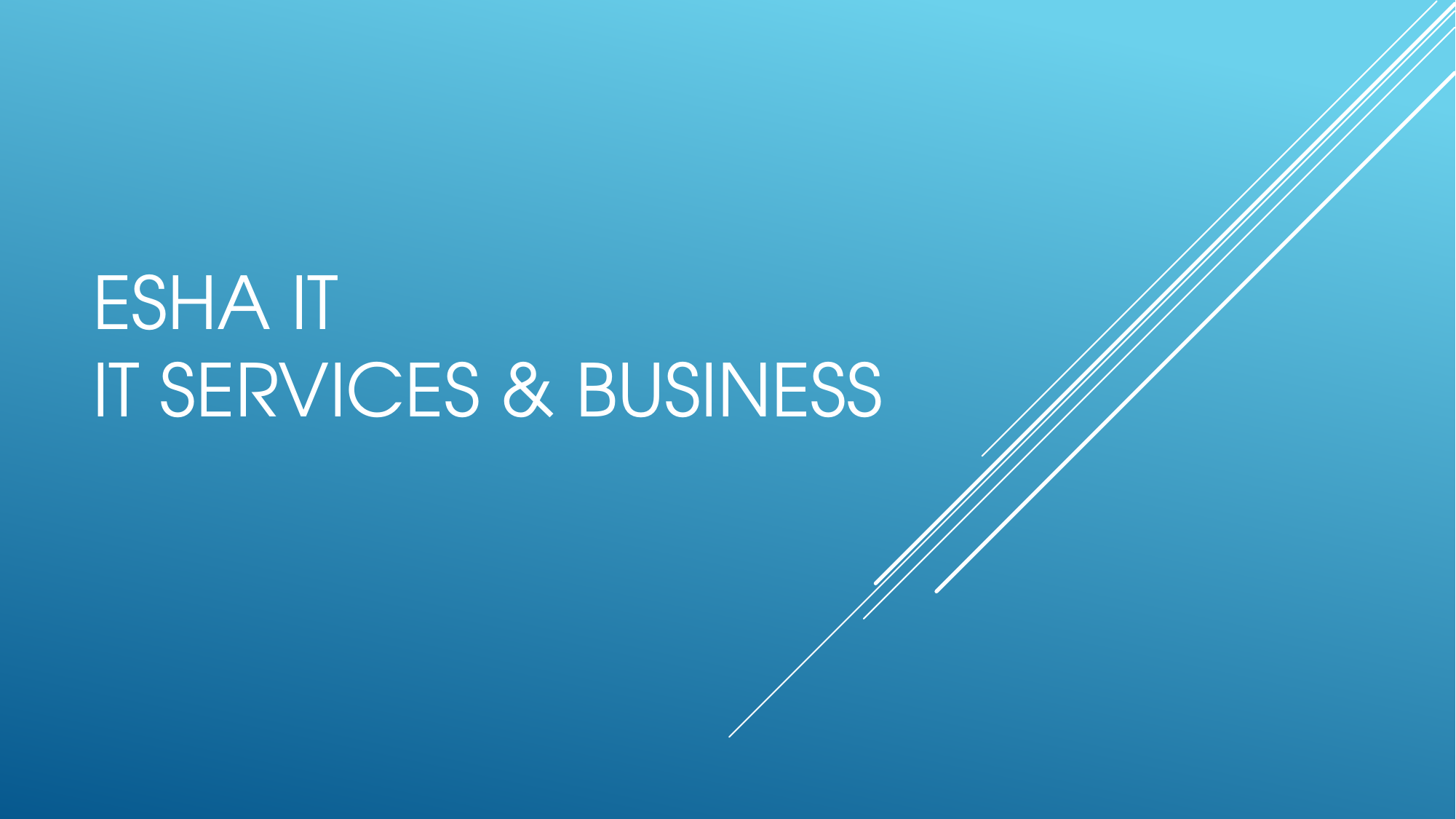

# ESHA IT IT Services & Business